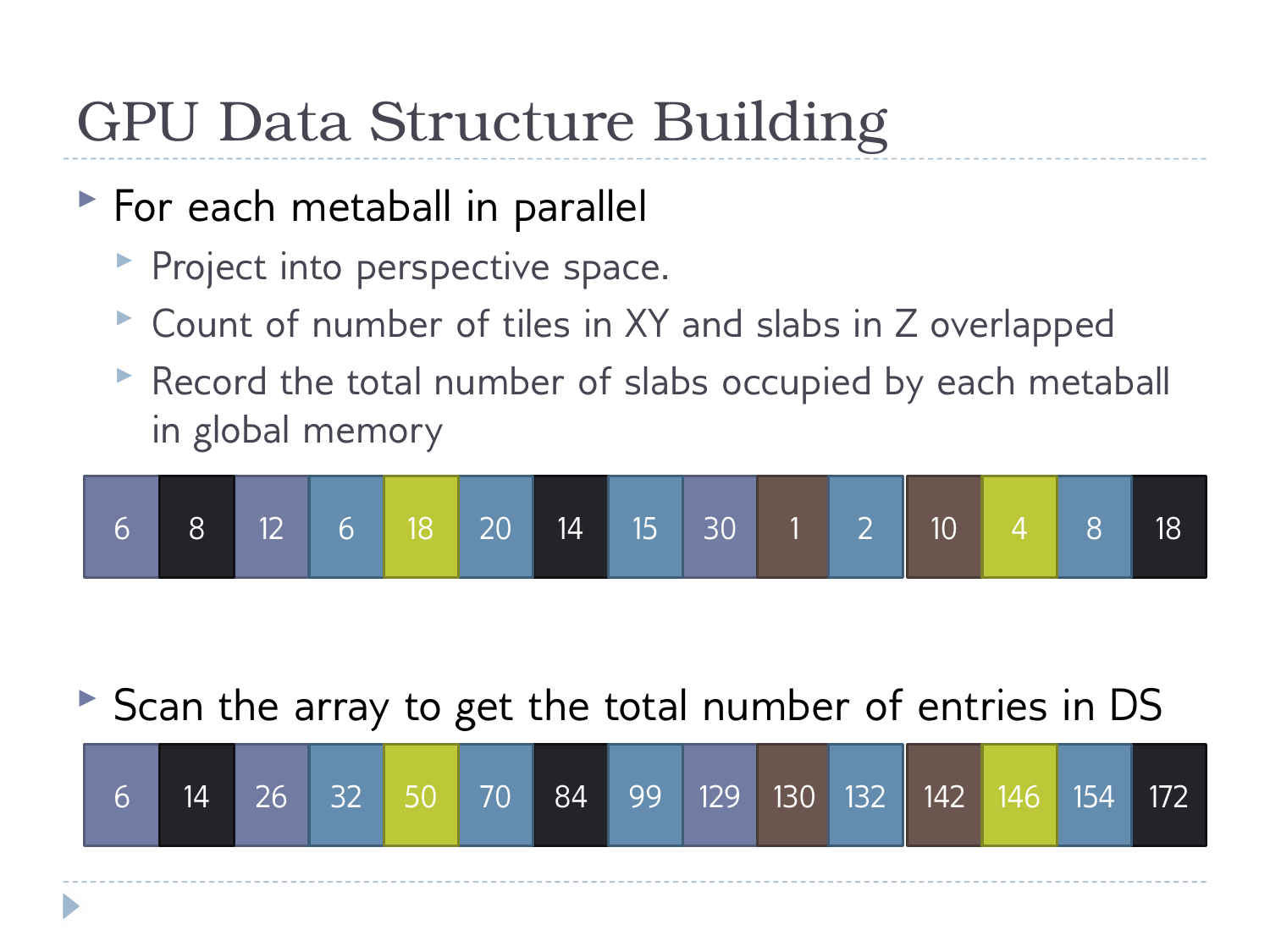

# GPU Data Structure Building
For each metaball in parallel
Project into perspective space.
Count of number of tiles in XY and slabs in Z overlapped
Record the total number of slabs occupied by each metaball in global memory

Scan the array to get the total number of entries in DS

6
8
12
6
18
20
14
15
30
1
2
10
4
8
18
6
14
26
32
50
70
84
99
129
130
132
142
146
154
172